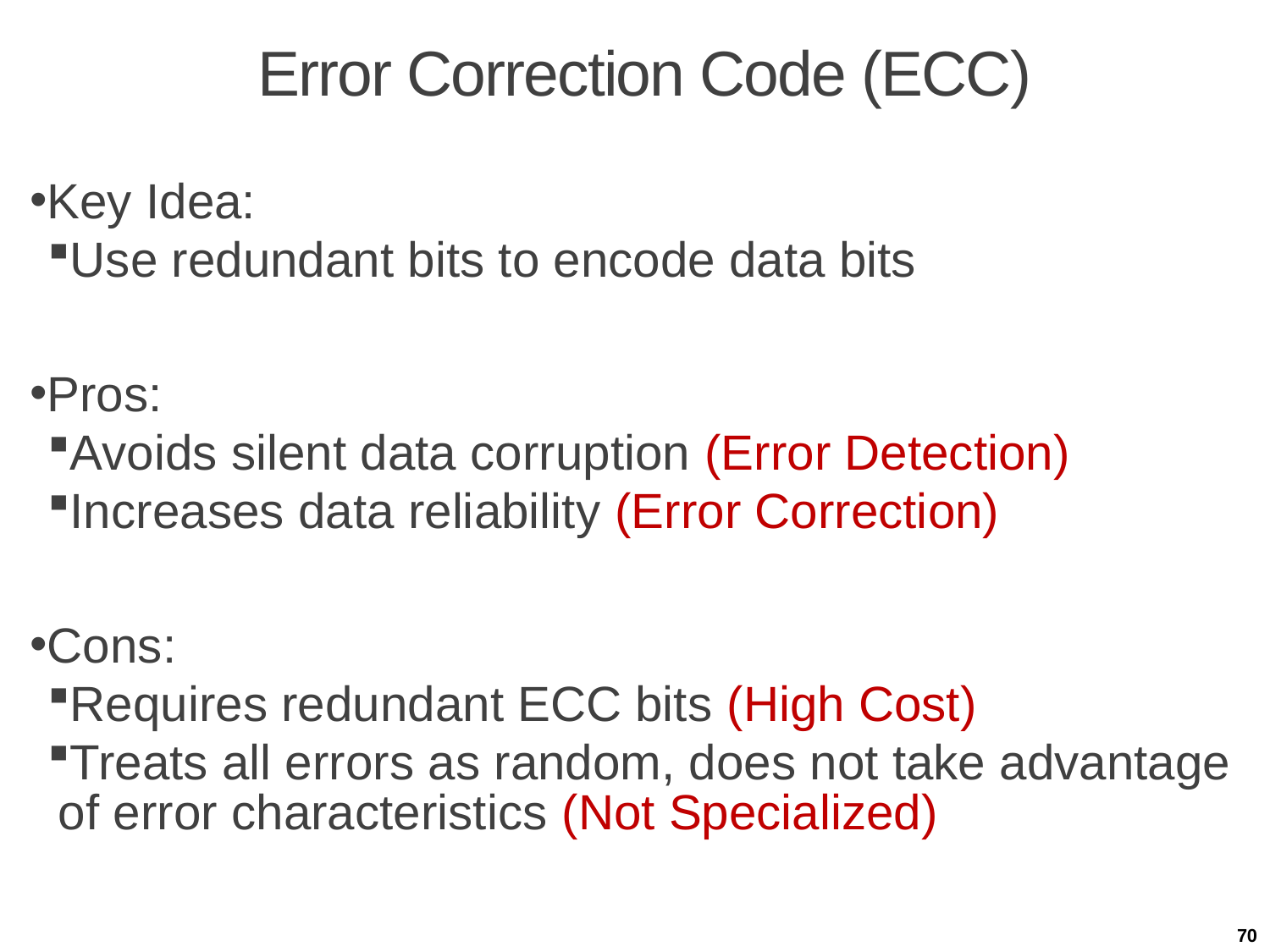

# Error Correction Code (ECC)
Key Idea:
Use redundant bits to encode data bits

Pros:
Avoids silent data corruption (Error Detection)
Increases data reliability (Error Correction)

Cons:
Requires redundant ECC bits (High Cost)
Treats all errors as random, does not take advantage of error characteristics (Not Specialized)
70